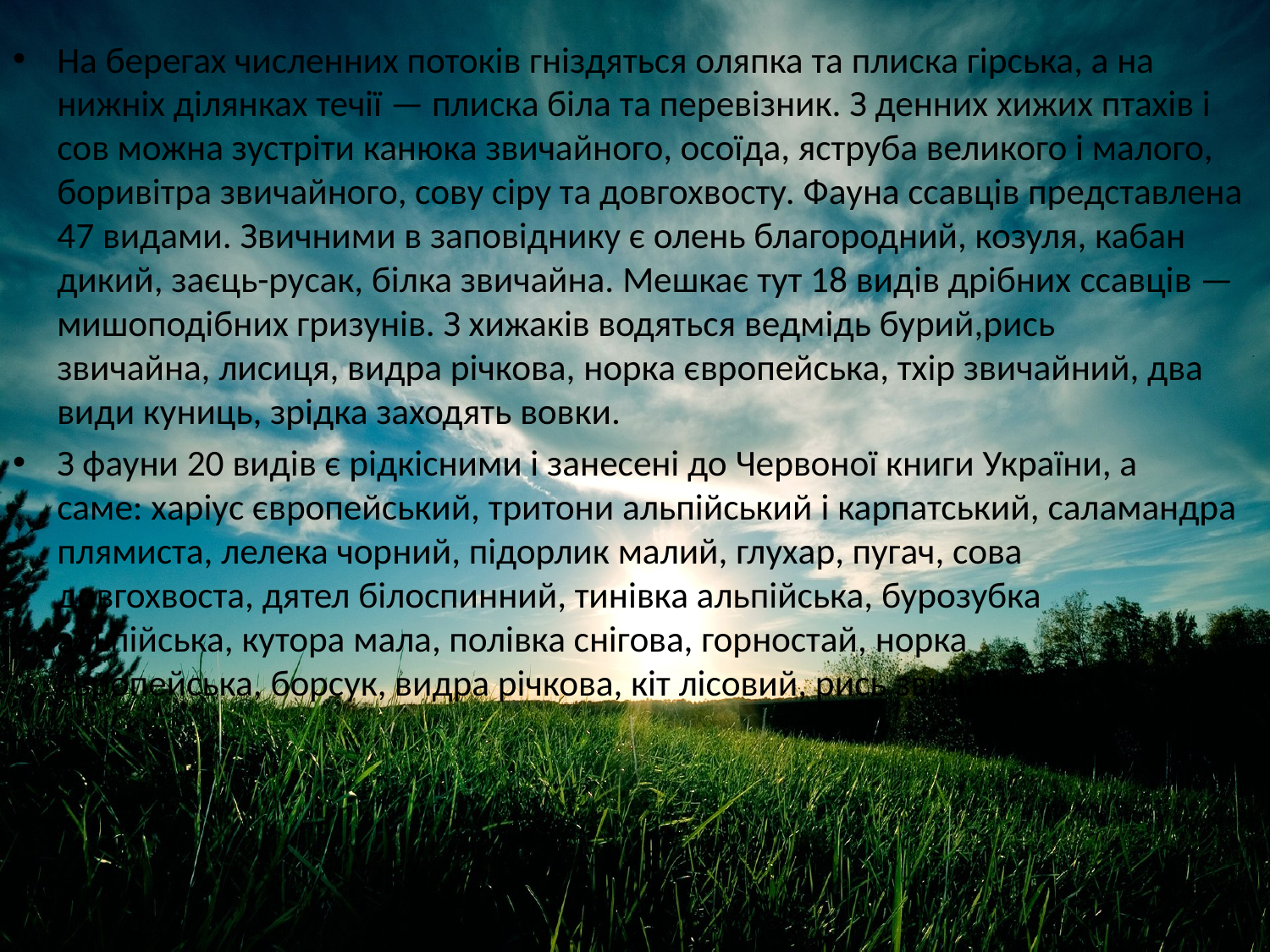

На берегах численних потоків гніздяться оляпка та плиска гірська, а на нижніх ділянках течії — плиска біла та перевізник. З денних хижих птахів і сов можна зустріти канюка звичайного, осоїда, яструба великого і малого, боривітра звичайного, сову сіру та довгохвосту. Фауна ссавців представлена 47 видами. Звичними в заповіднику є олень благородний, козуля, кабан дикий, заєць-русак, білка звичайна. Мешкає тут 18 видів дрібних ссавців — мишоподібних гризунів. З хижаків водяться ведмідь бурий,рись звичайна, лисиця, видра річкова, норка європейська, тхір звичайний, два види куниць, зрідка заходять вовки.
З фауни 20 видів є рідкісними і занесені до Червоної книги України, а саме: харіус європейський, тритони альпійський і карпатський, саламандра плямиста, лелека чорний, підорлик малий, глухар, пугач, сова довгохвоста, дятел білоспинний, тинівка альпійська, бурозубка альпійська, кутора мала, полівка снігова, горностай, норка європейська, борсук, видра річкова, кіт лісовий, рись звичайна.